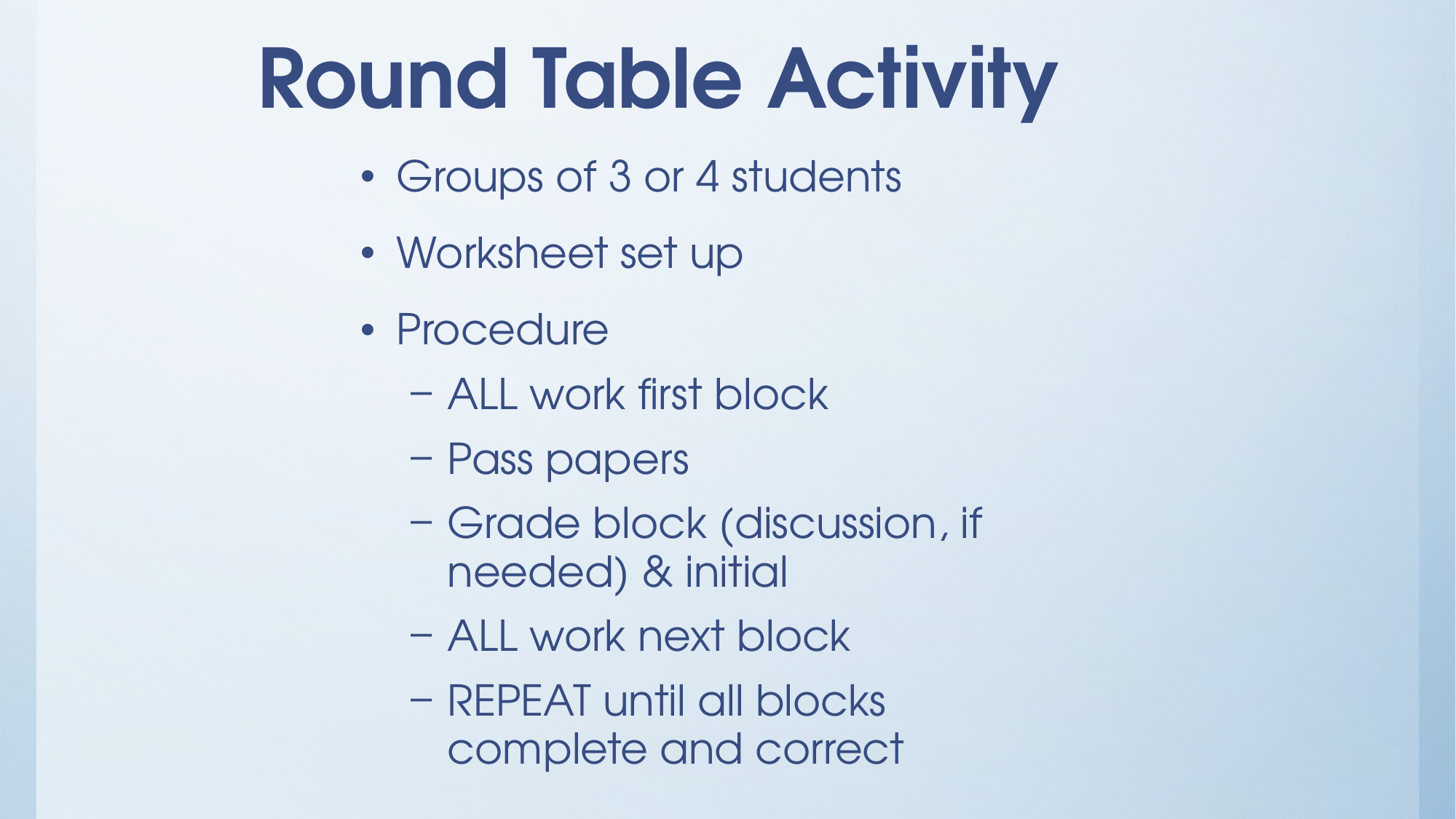

# Round Table Activity
Groups of 3 or 4 students
Worksheet set up
Procedure
ALL work first block
Pass papers
Grade block (discussion, if needed) & initial
ALL work next block
REPEAT until all blocks complete and correct